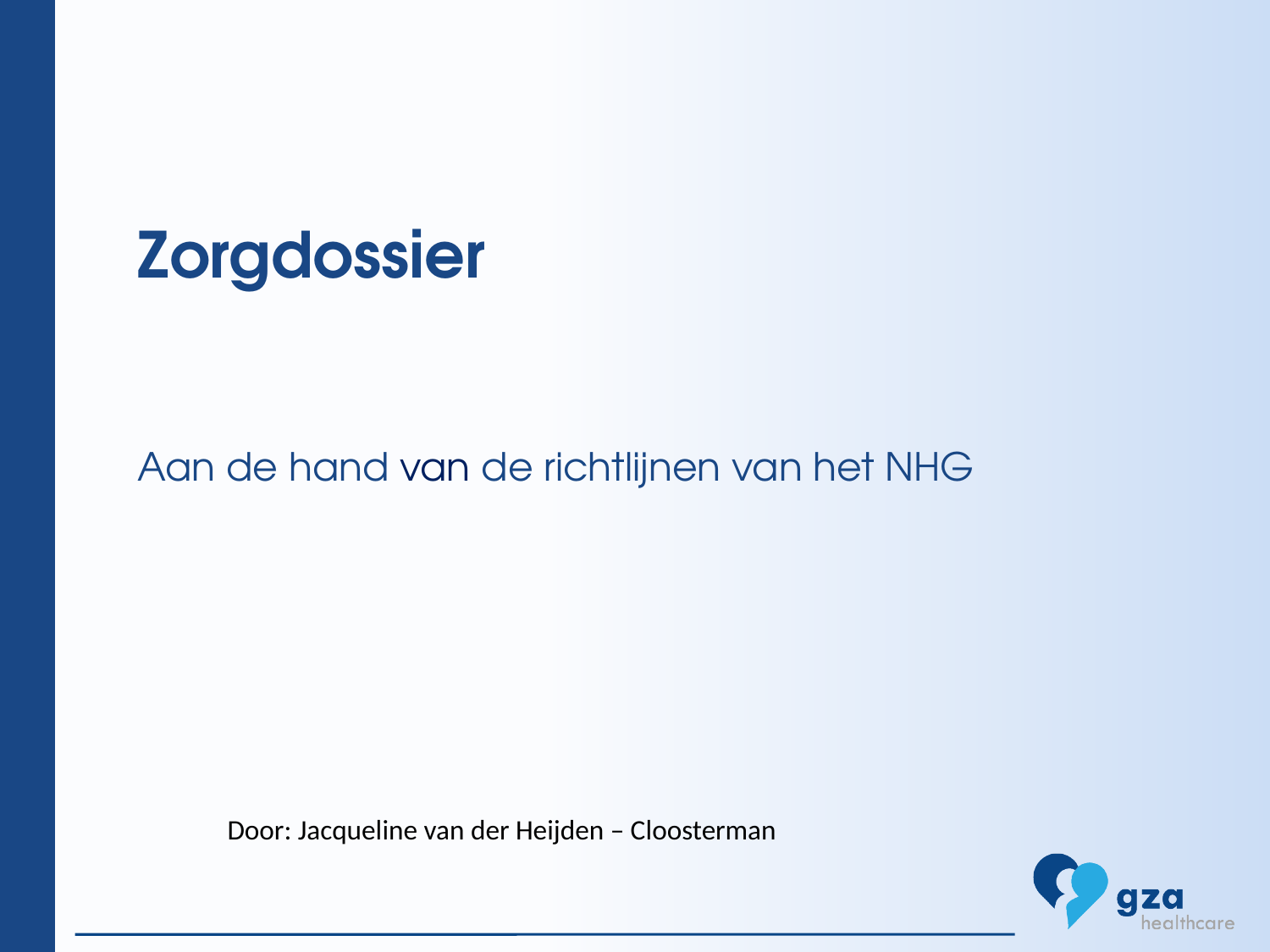

# Zorgdossier
Aan de hand van de richtlijnen van het NHG
Door: Jacqueline van der Heijden – Cloosterman